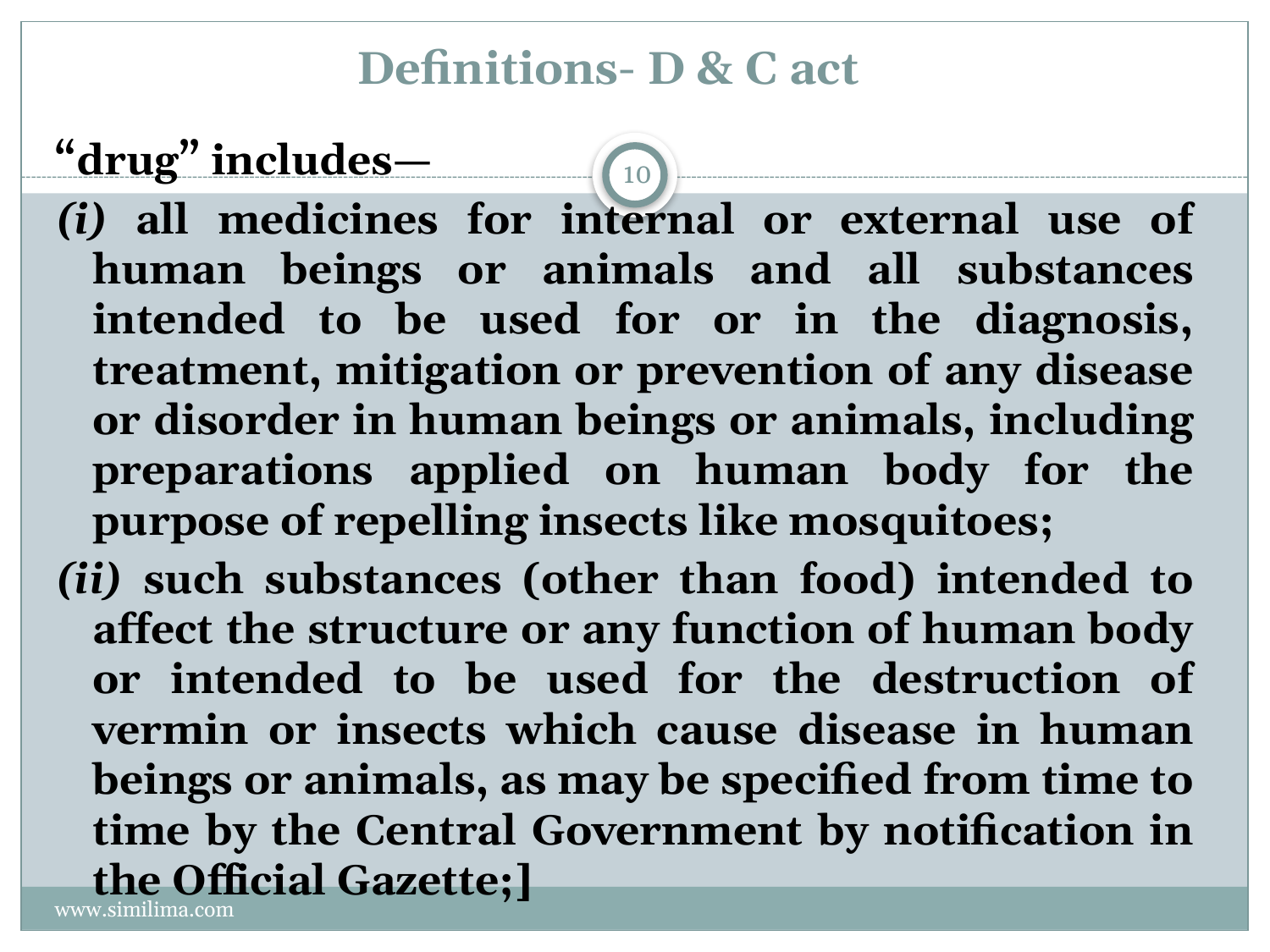

# Definitions- D & C act
“drug” includes—
(i) all medicines for internal or external use of human beings or animals and all substances intended to be used for or in the diagnosis, treatment, mitigation or prevention of any disease or disorder in human beings or animals, including preparations applied on human body for the purpose of repelling insects like mosquitoes;
(ii) such substances (other than food) intended to affect the structure or any function of human body or intended to be used for the destruction of vermin or insects which cause disease in human beings or animals, as may be specified from time to time by the Central Government by notification in the Official Gazette;]

10
www.similima.com